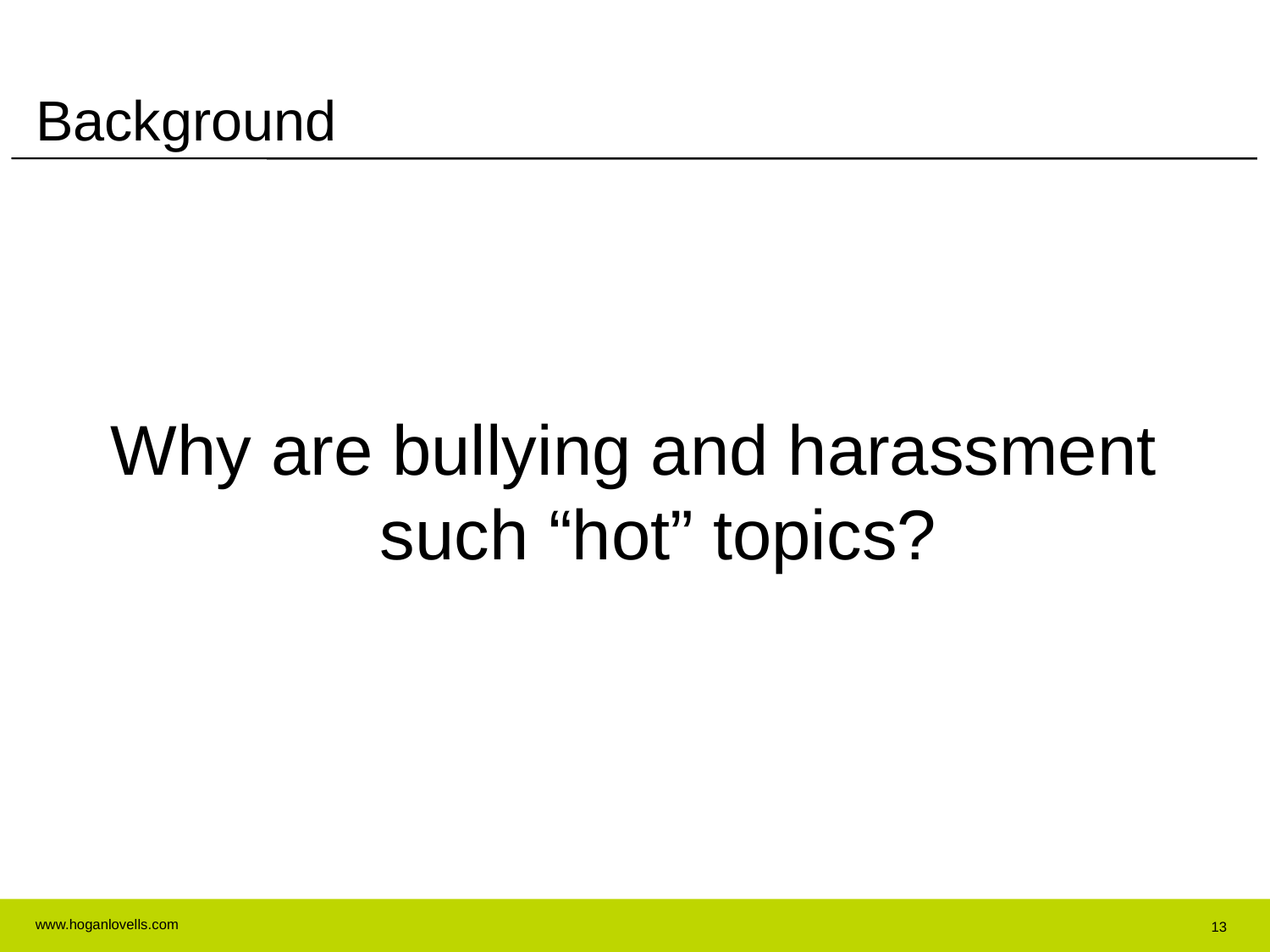

# Background

Why are bullying and harassment such “hot” topics?
13